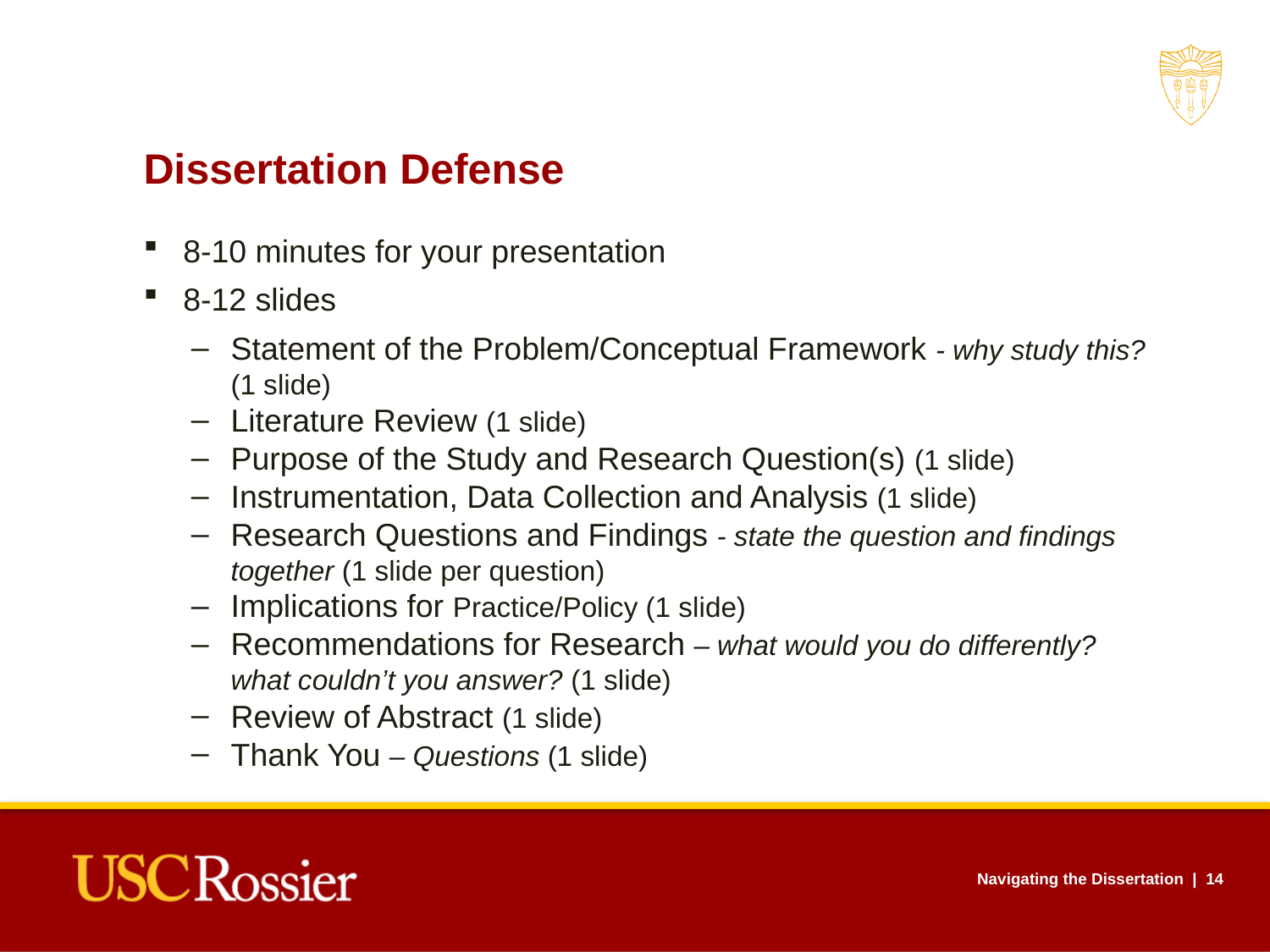

Dissertation Defense

8-10 minutes for your presentation
8-12 slides
Statement of the Problem/Conceptual Framework - why study this? (1 slide)
Literature Review (1 slide)
Purpose of the Study and Research Question(s) (1 slide)
Instrumentation, Data Collection and Analysis (1 slide)
Research Questions and Findings - state the question and findings together (1 slide per question)
Implications for Practice/Policy (1 slide)
Recommendations for Research – what would you do differently? what couldn’t you answer? (1 slide)
Review of Abstract (1 slide)
Thank You – Questions (1 slide)

Navigating the Dissertation  |  14